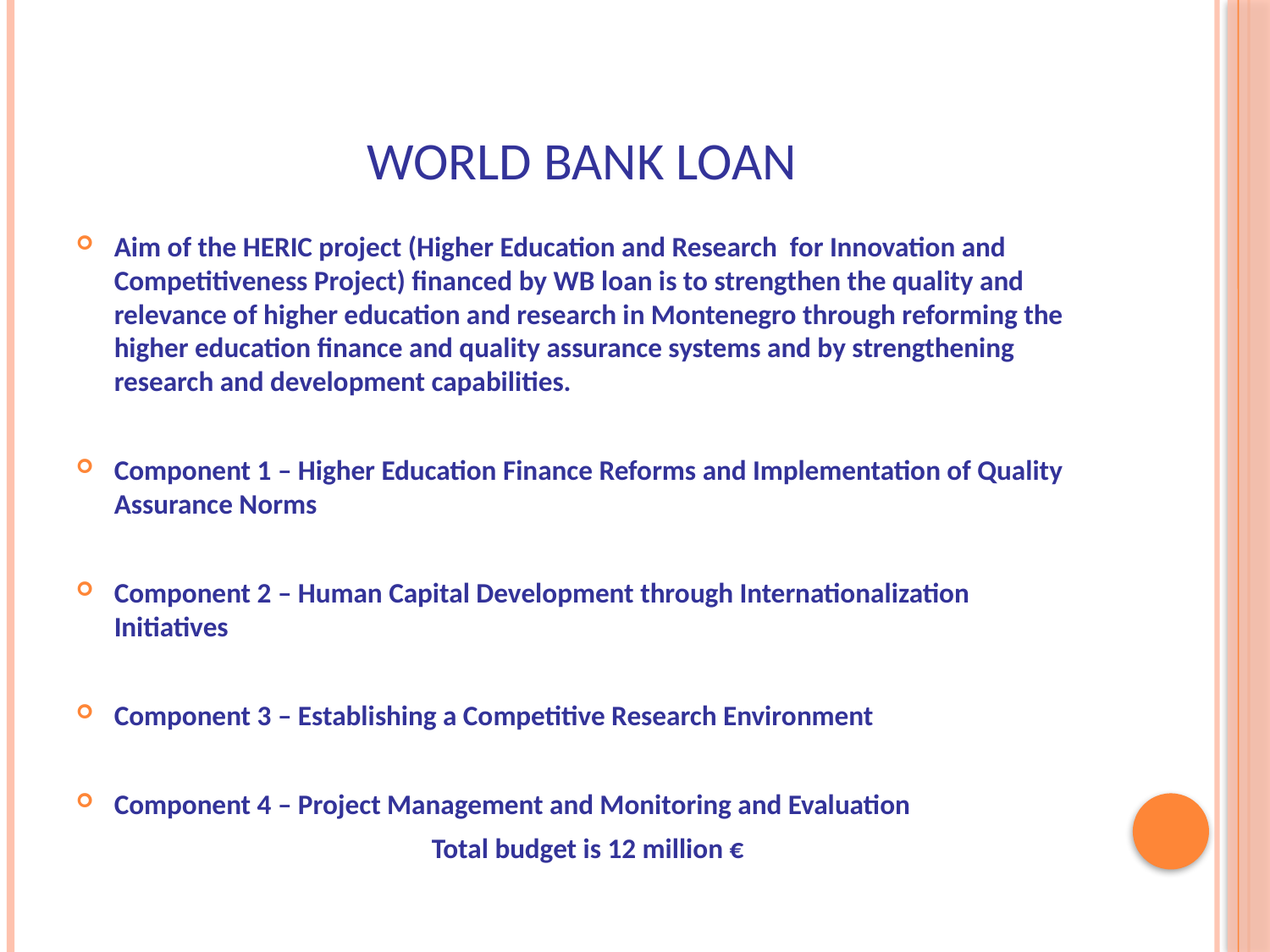

# World Bank Loan
Aim of the HERIC project (Higher Education and Research  for Innovation and Competitiveness Project) financed by WB loan is to strengthen the quality and relevance of higher education and research in Montenegro through reforming the higher education finance and quality assurance systems and by strengthening research and development capabilities.

Component 1 – Higher Education Finance Reforms and Implementation of Quality Assurance Norms

Component 2 – Human Capital Development through Internationalization Initiatives

Component 3 – Establishing a Competitive Research Environment

Component 4 – Project Management and Monitoring and Evaluation
                                                        Total budget is 12 million €